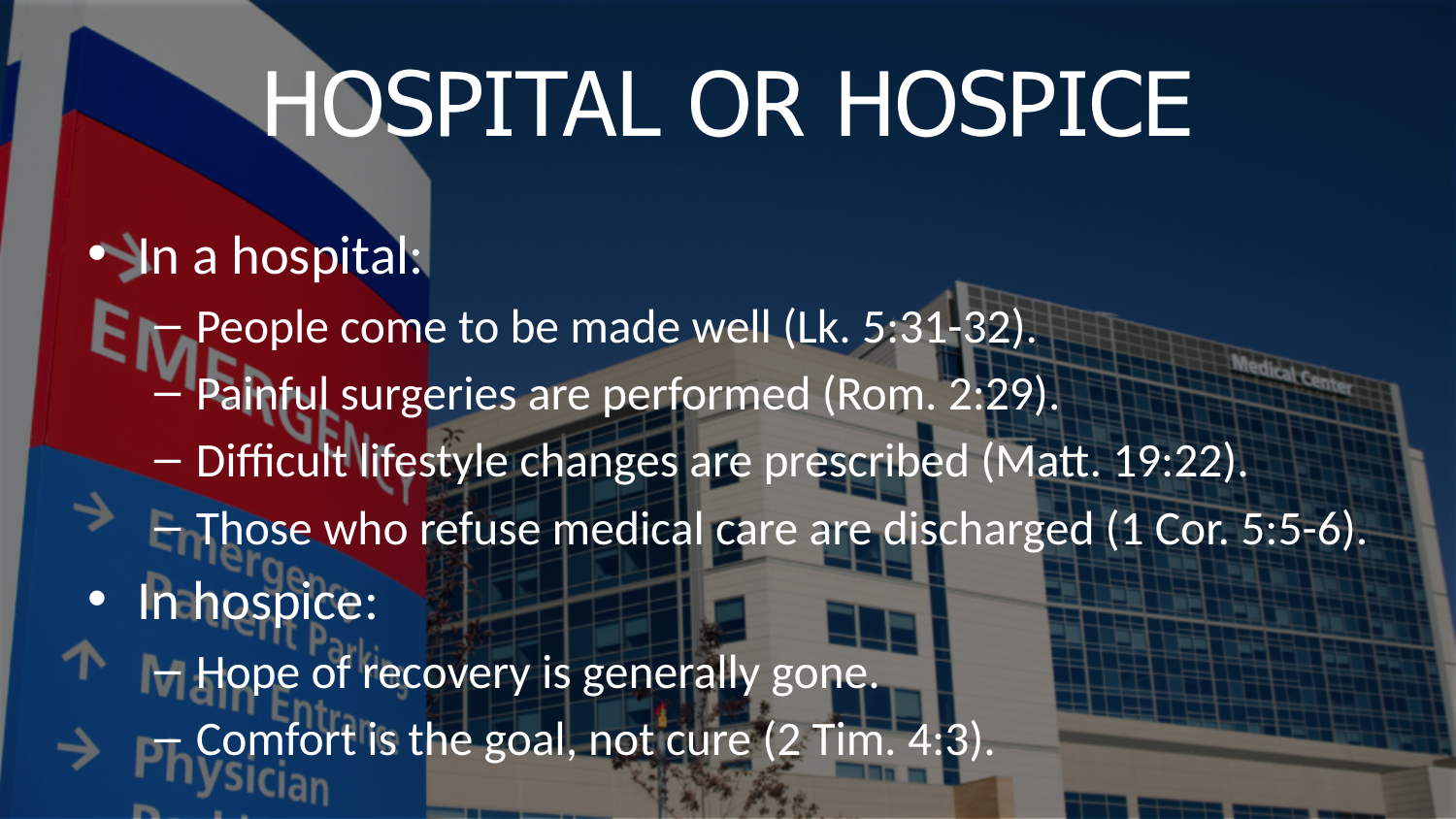

# Hospital or Hospice
In a hospital:
People come to be made well (Lk. 5:31-32).
Painful surgeries are performed (Rom. 2:29).
Difficult lifestyle changes are prescribed (Matt. 19:22).
Those who refuse medical care are discharged (1 Cor. 5:5-6).
In hospice:
Hope of recovery is generally gone.
Comfort is the goal, not cure (2 Tim. 4:3).